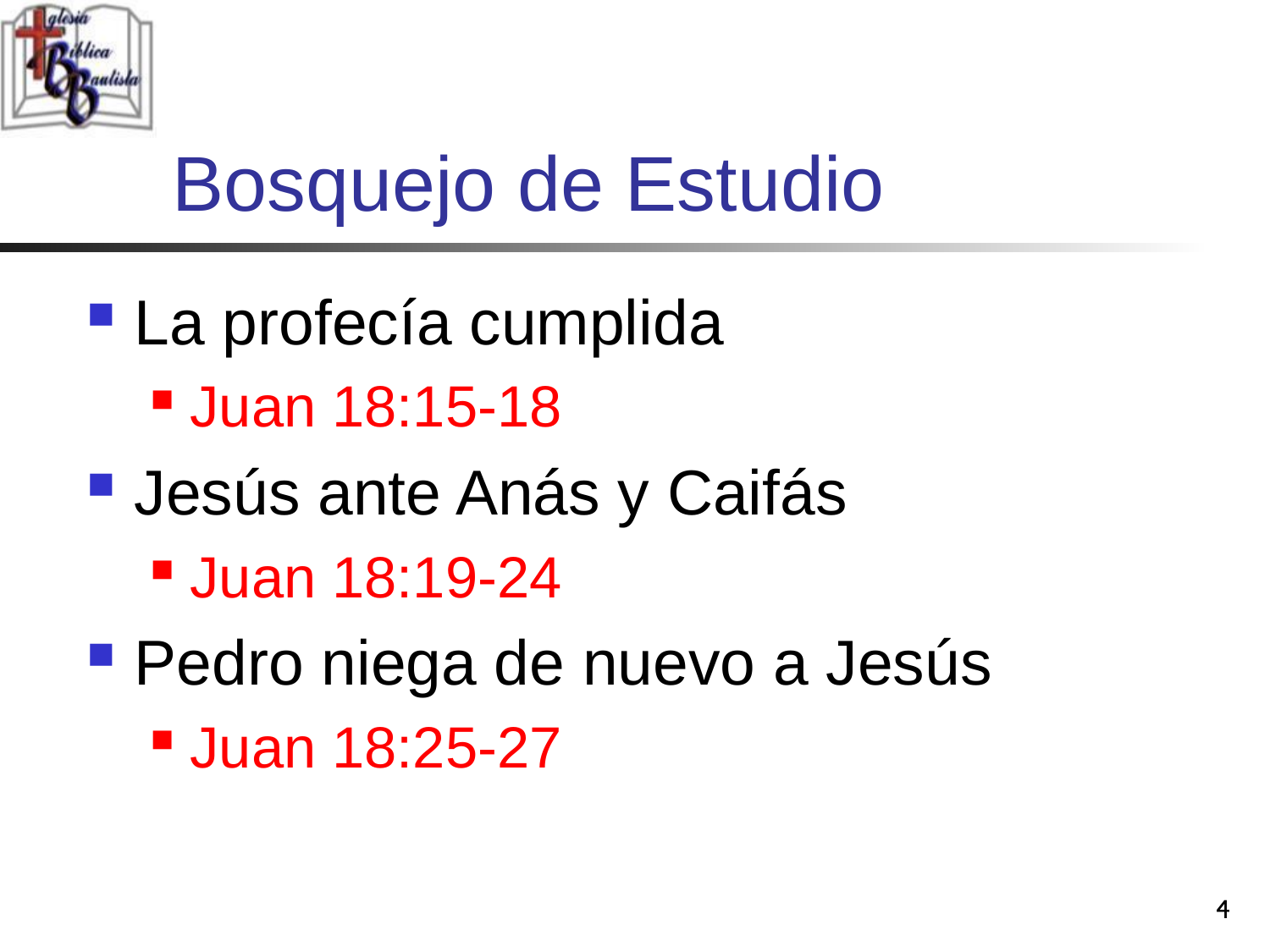

# Bosquejo de Estudio
La profecía cumplida
Juan 18:15-18
Jesús ante Anás y Caifás
Juan 18:19-24
Pedro niega de nuevo a Jesús
Juan 18:25-27
4